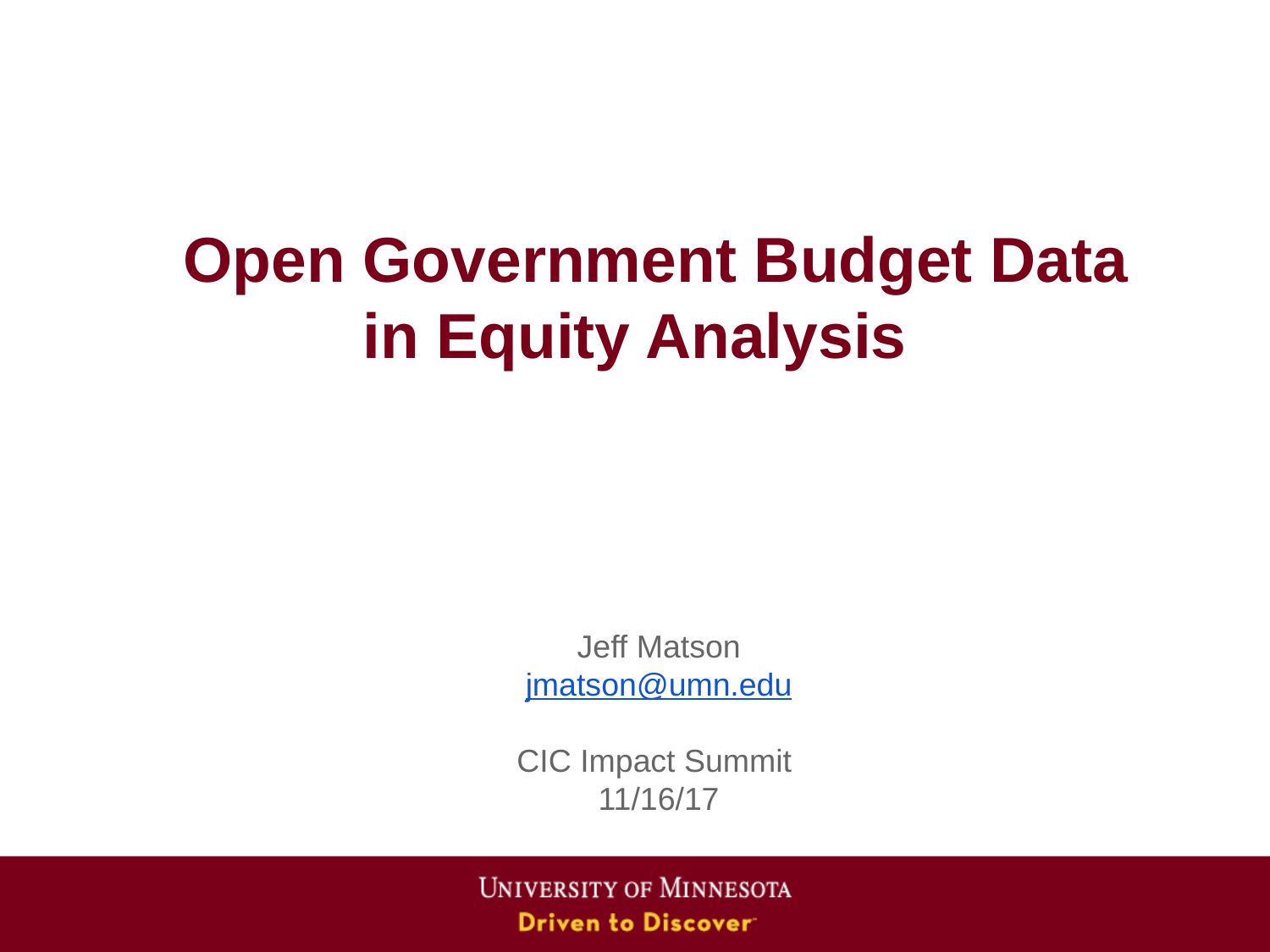

# Open Government Budget Data in Equity Analysis
Jeff Matson
jmatson@umn.edu

CIC Impact Summit
11/16/17